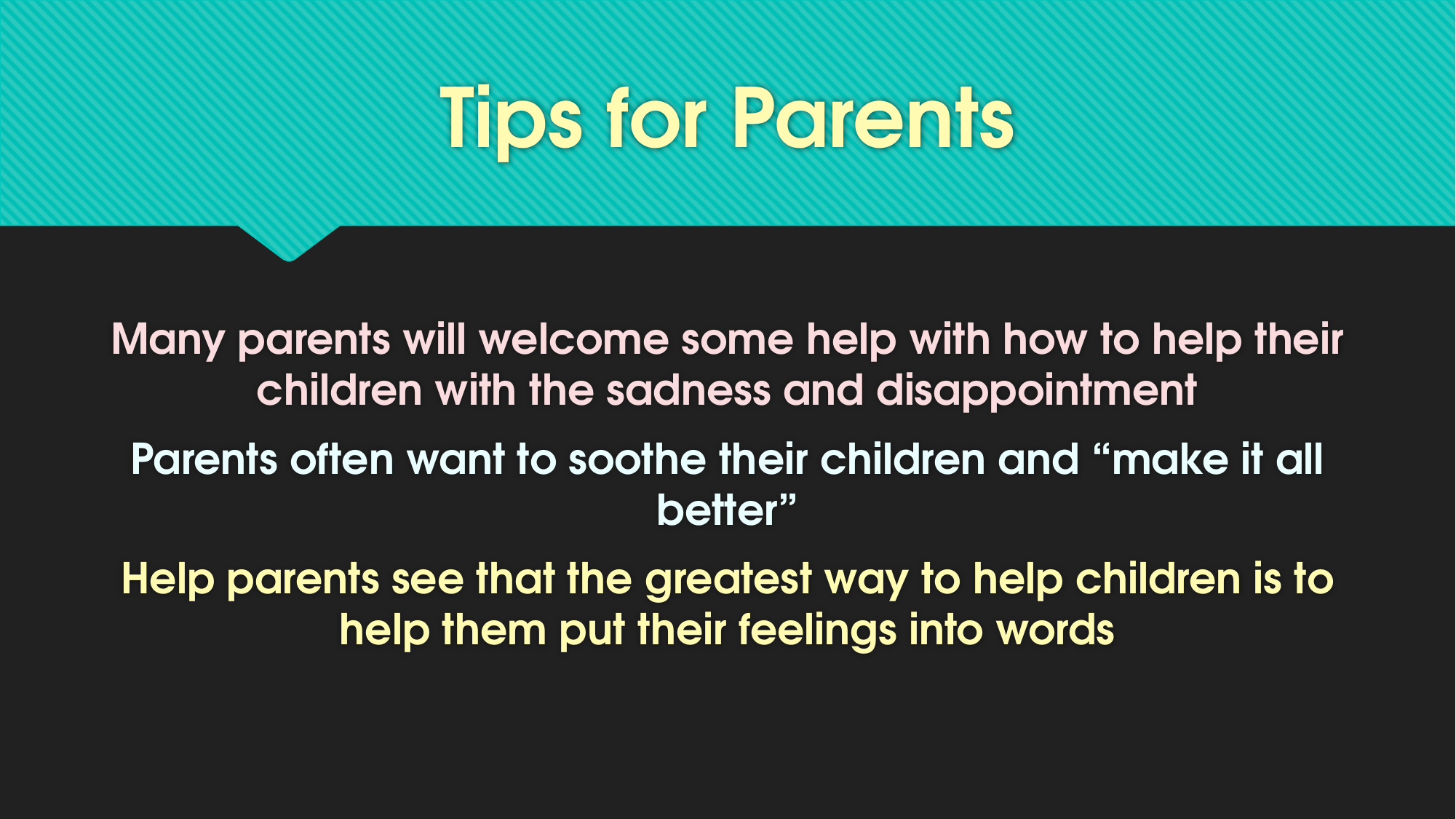

# Tips for Parents
Many parents will welcome some help with how to help their children with the sadness and disappointment
Parents often want to soothe their children and “make it all better”
Help parents see that the greatest way to help children is to help them put their feelings into words